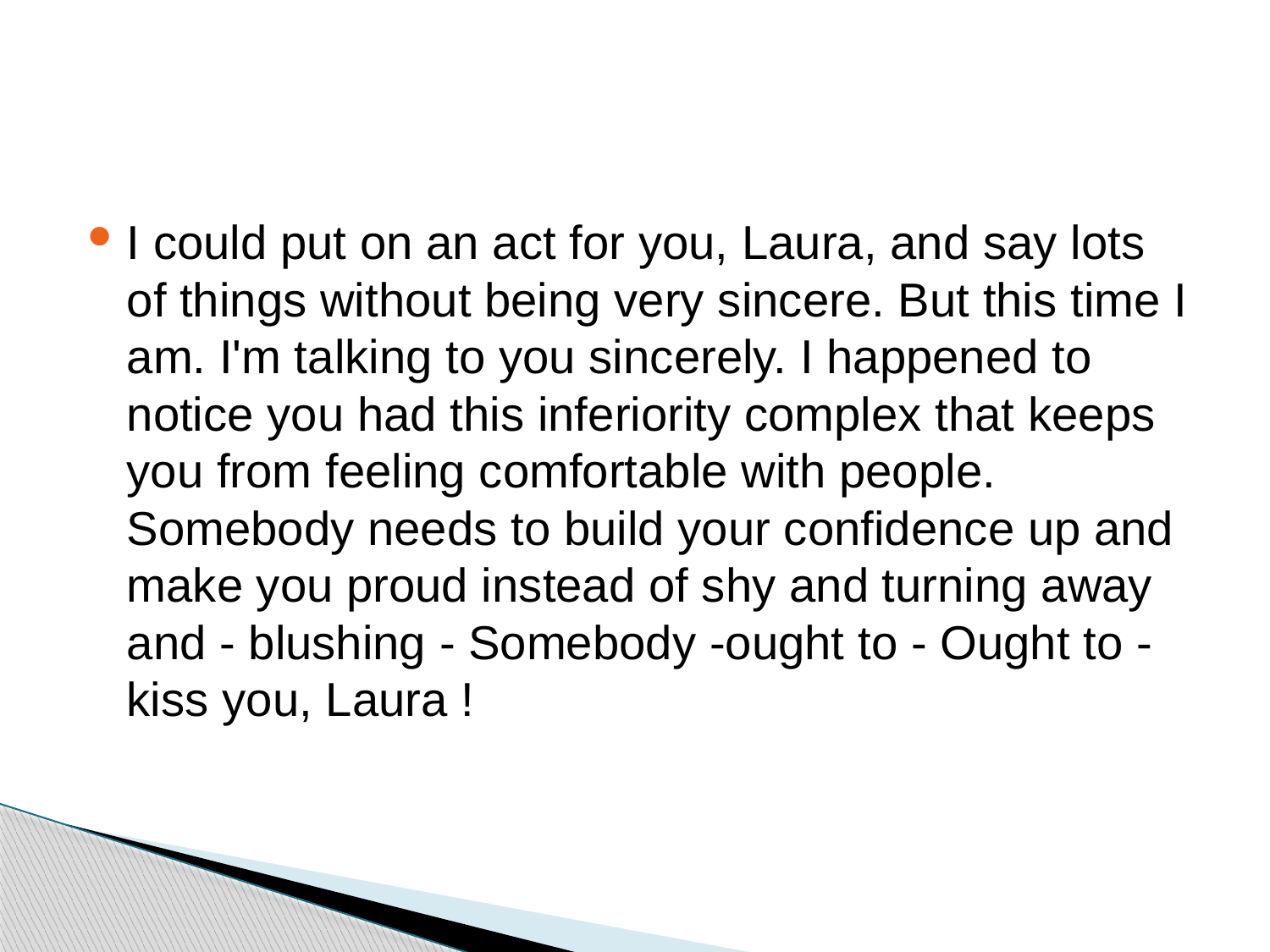

#
I could put on an act for you, Laura, and say lots of things without being very sincere. But this time I am. I'm talking to you sincerely. I happened to notice you had this inferiority complex that keeps you from feeling comfortable with people. Somebody needs to build your confidence up and make you proud instead of shy and turning away and - blushing - Somebody -ought to - Ought to - kiss you, Laura !